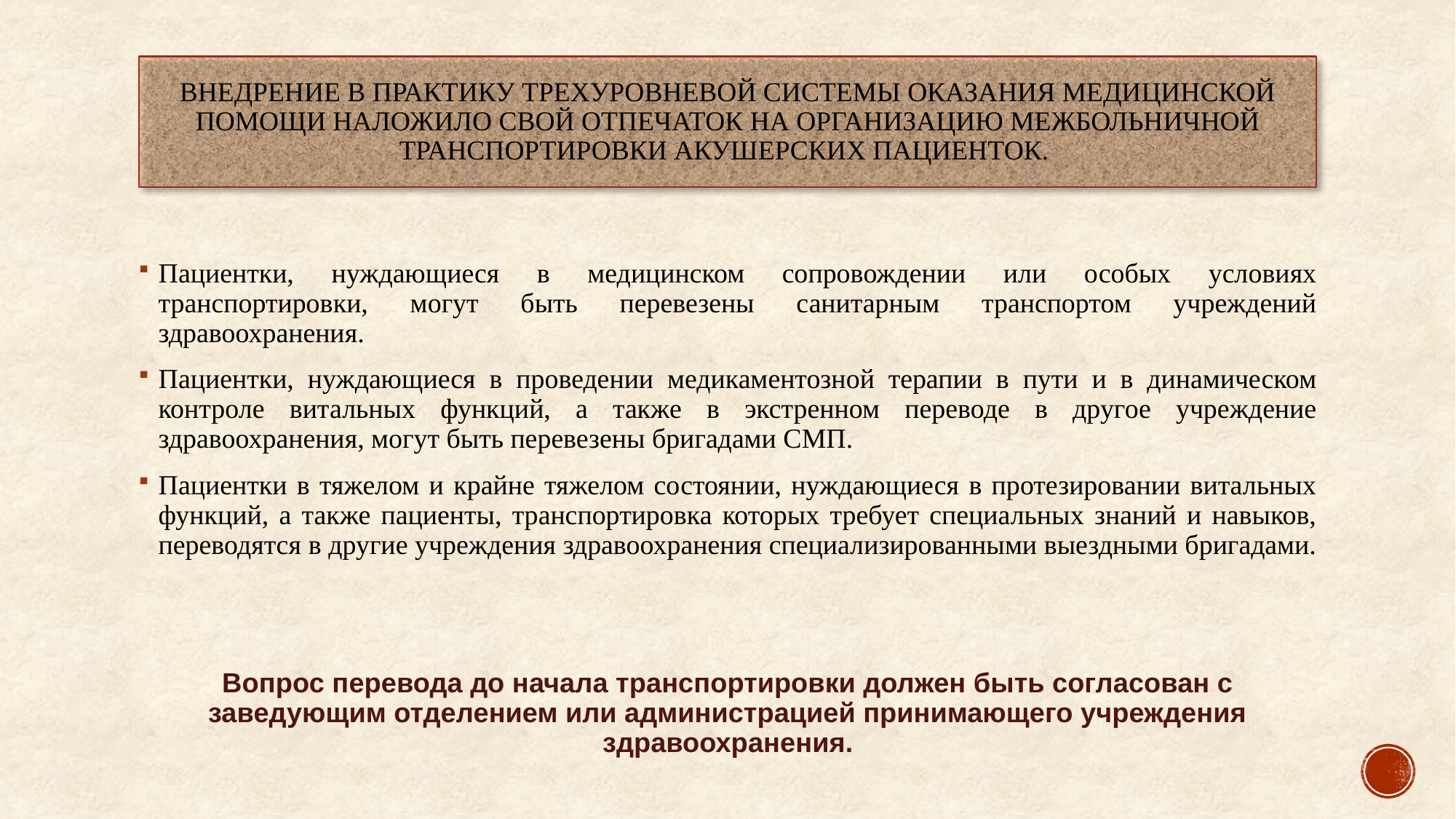

# Внедрение в практику трехуровневой системы оказания медицинской помощи наложило свой отпечаток на организацию межбольничной транспортировки акушерских пациенток.
Пациентки, нуждающиеся в медицинском сопровождении или особых условиях транспортировки, могут быть перевезены санитарным транспортом учреждений здравоохранения.
Пациентки, нуждающиеся в проведении медикаментозной терапии в пути и в динамическом контроле витальных функций, а также в экстренном переводе в другое учреждение здравоохранения, могут быть перевезены бригадами СМП.
Пациентки в тяжелом и крайне тяжелом состоянии, нуждающиеся в протезировании витальных функций, а также пациенты, транспортировка которых требует специальных знаний и навыков, переводятся в другие учреждения здравоохранения специализированными выездными бригадами.

Вопрос перевода до начала транспортировки должен быть согласован с заведующим отделением или администрацией принимающего учреждения здравоохранения.